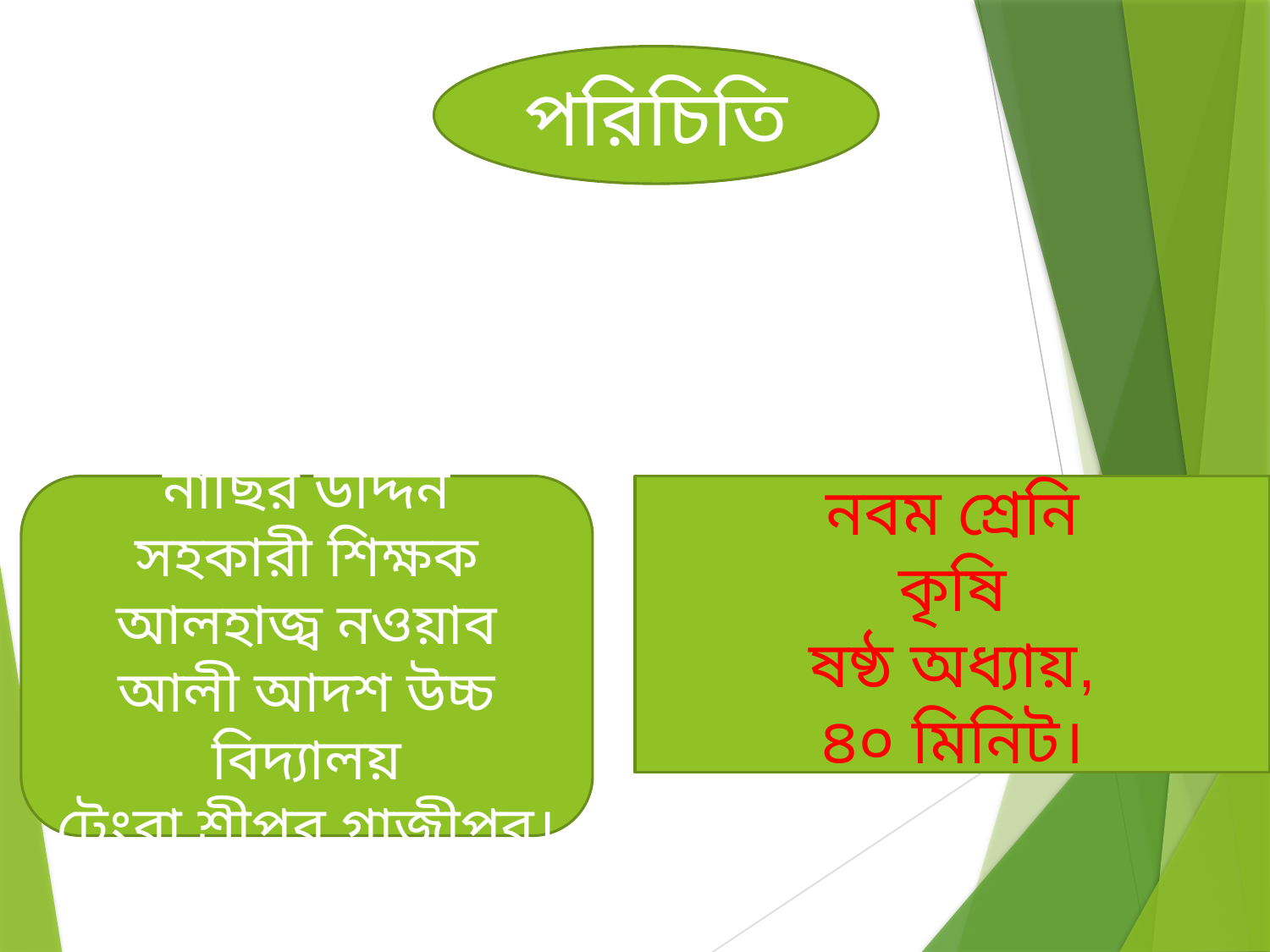

পরিচিতি
নাছির উদ্দিন
সহকারী শিক্ষক
আলহাজ্ব নওয়াব আলী আদশ উচ্চ বিদ্যালয় টেংরা,শ্রীপুর,গাজীপুর।
নবম শ্রেনি
কৃষি
ষষ্ঠ অধ্যায়,
৪০ মিনিট।